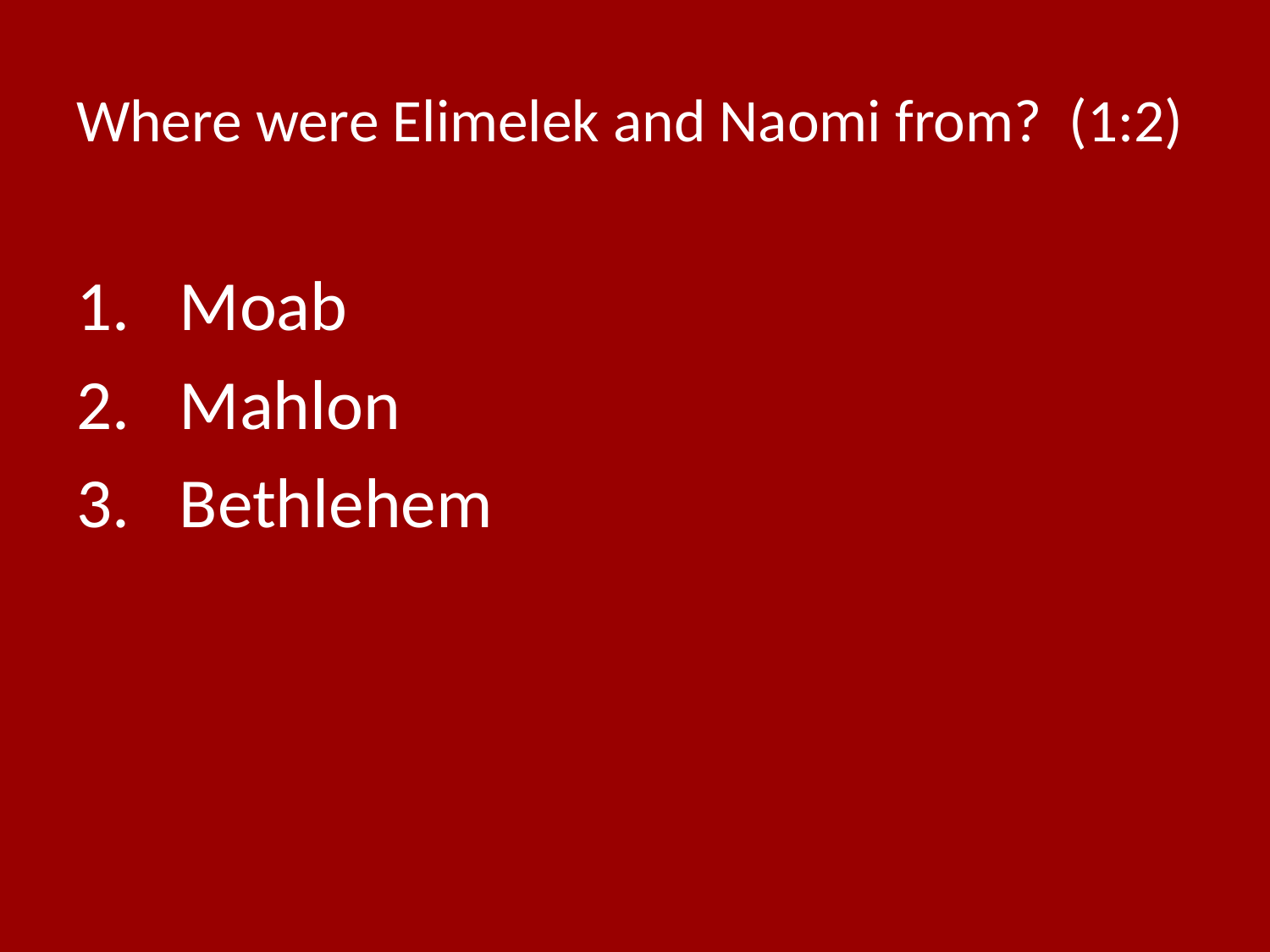

# Where were Elimelek and Naomi from?  (1:2)
Moab
Mahlon
Bethlehem